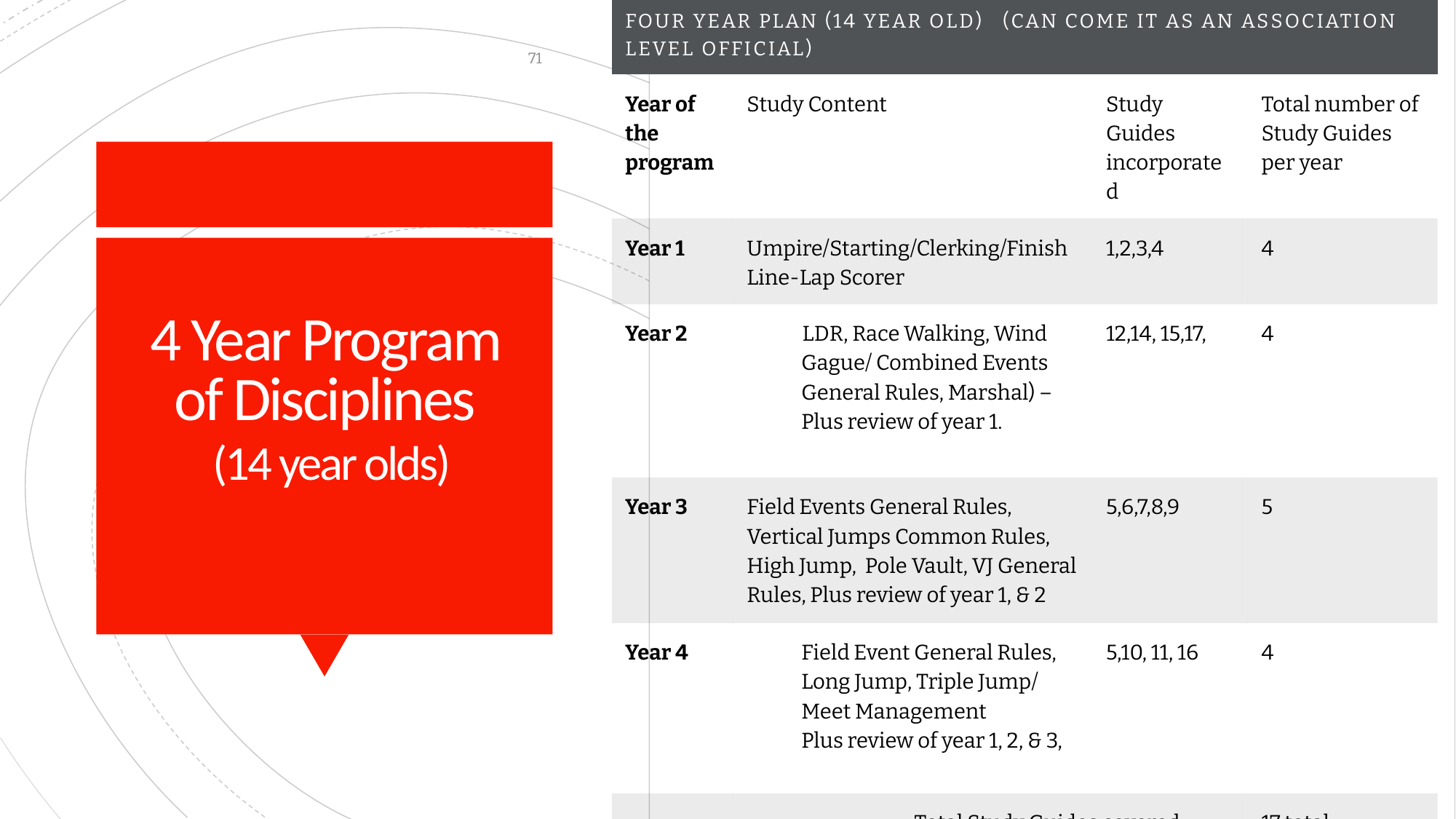

| Four Year plan (14 year old) (Can come it as an Association Level Official) |  |  |  |
| --- | --- | --- | --- |
| Year of the program | Study Content | Study Guides incorporated | Total number of Study Guides per year |
| Year 1 | Umpire/Starting/Clerking/Finish Line-Lap Scorer | 1,2,3,4 | 4 |
| Year 2 | LDR, Race Walking, Wind Gague/ Combined Events General Rules, Marshal) – Plus review of year 1. | 12,14, 15,17, | 4 |
| Year 3 | Field Events General Rules, Vertical Jumps Common Rules, High Jump, Pole Vault, VJ General Rules, Plus review of year 1, & 2 | 5,6,7,8,9 | 5 |
| Year 4 | Field Event General Rules, Long Jump, Triple Jump/ Meet Management Plus review of year 1, 2, & 3, | 5,10, 11, 16 | 4 |
|  | Total Study Guides covered |  | 17 total |

71

# 4 Year Program of Disciplines (14 year olds)